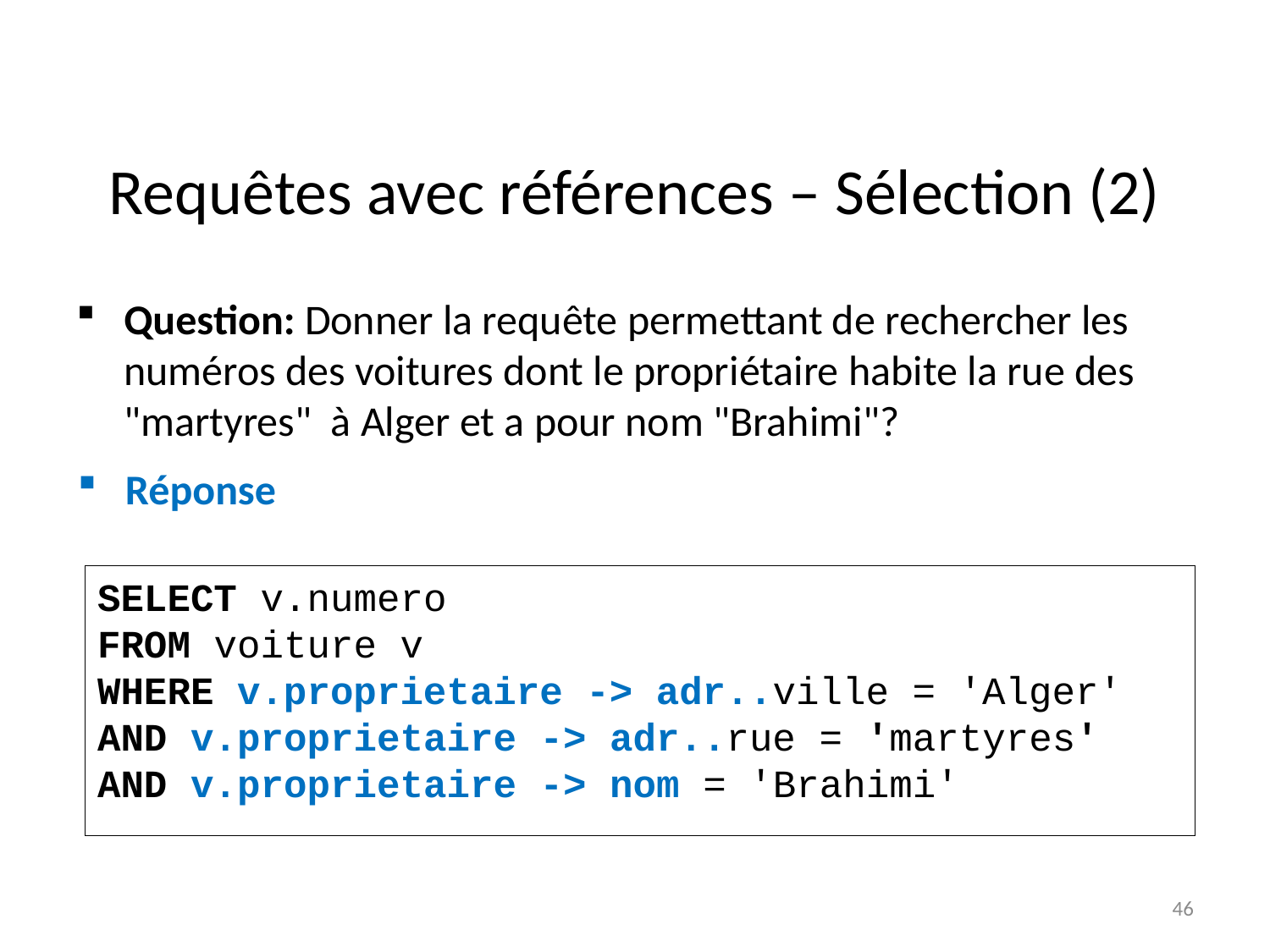

# Requêtes avec références – Sélection (2)
Question: Donner la requête permettant de rechercher les numéros des voitures dont le propriétaire habite la rue des "martyres"  à Alger et a pour nom "Brahimi"?
Réponse
SELECT v.numero
FROM voiture v
WHERE v.proprietaire -> adr..ville = 'Alger'
AND v.proprietaire -> adr..rue = 'martyres'
AND v.proprietaire -> nom = 'Brahimi'
46